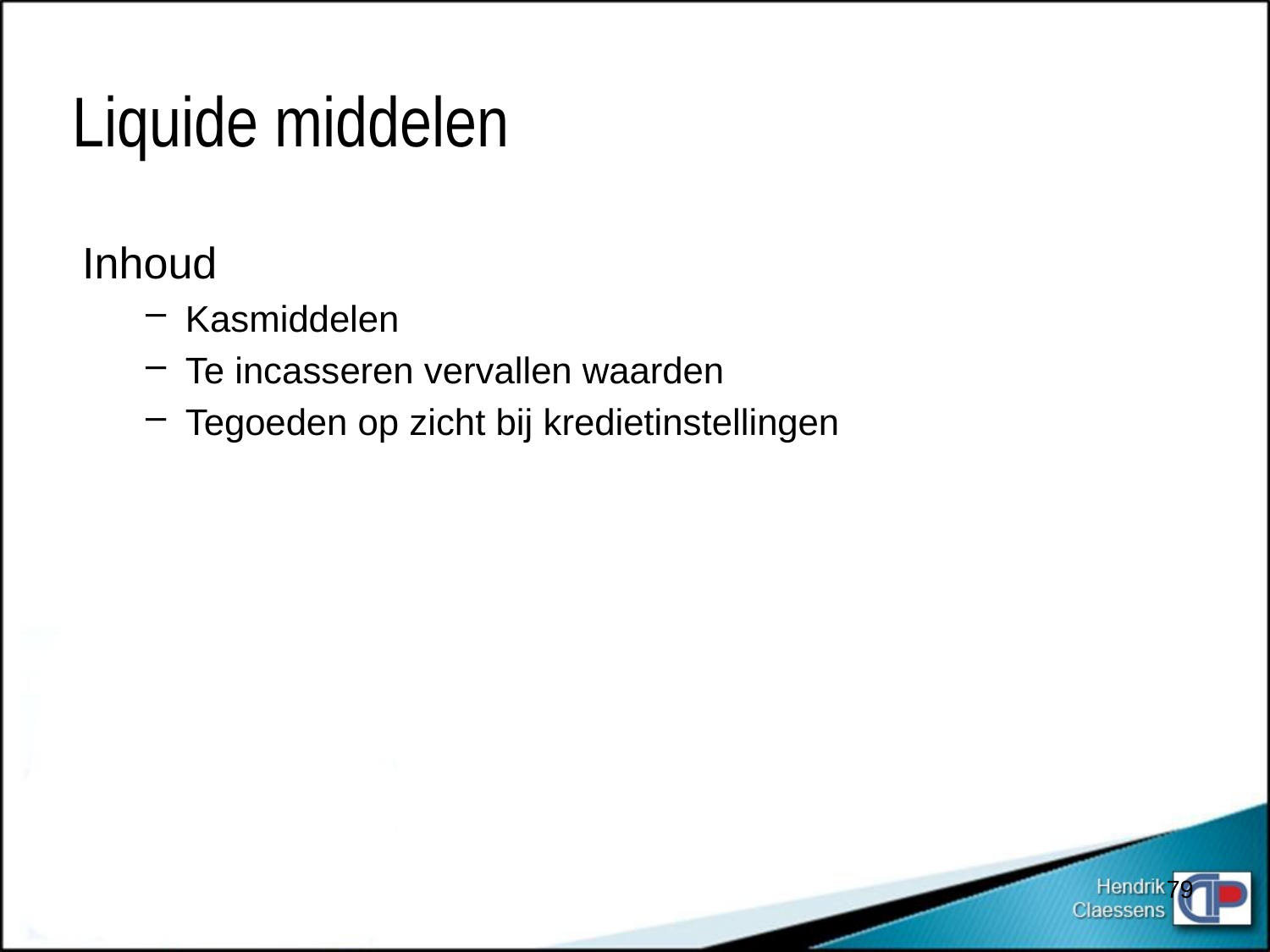

# Liquide middelen
Inhoud
Kasmiddelen
Te incasseren vervallen waarden
Tegoeden op zicht bij kredietinstellingen

79